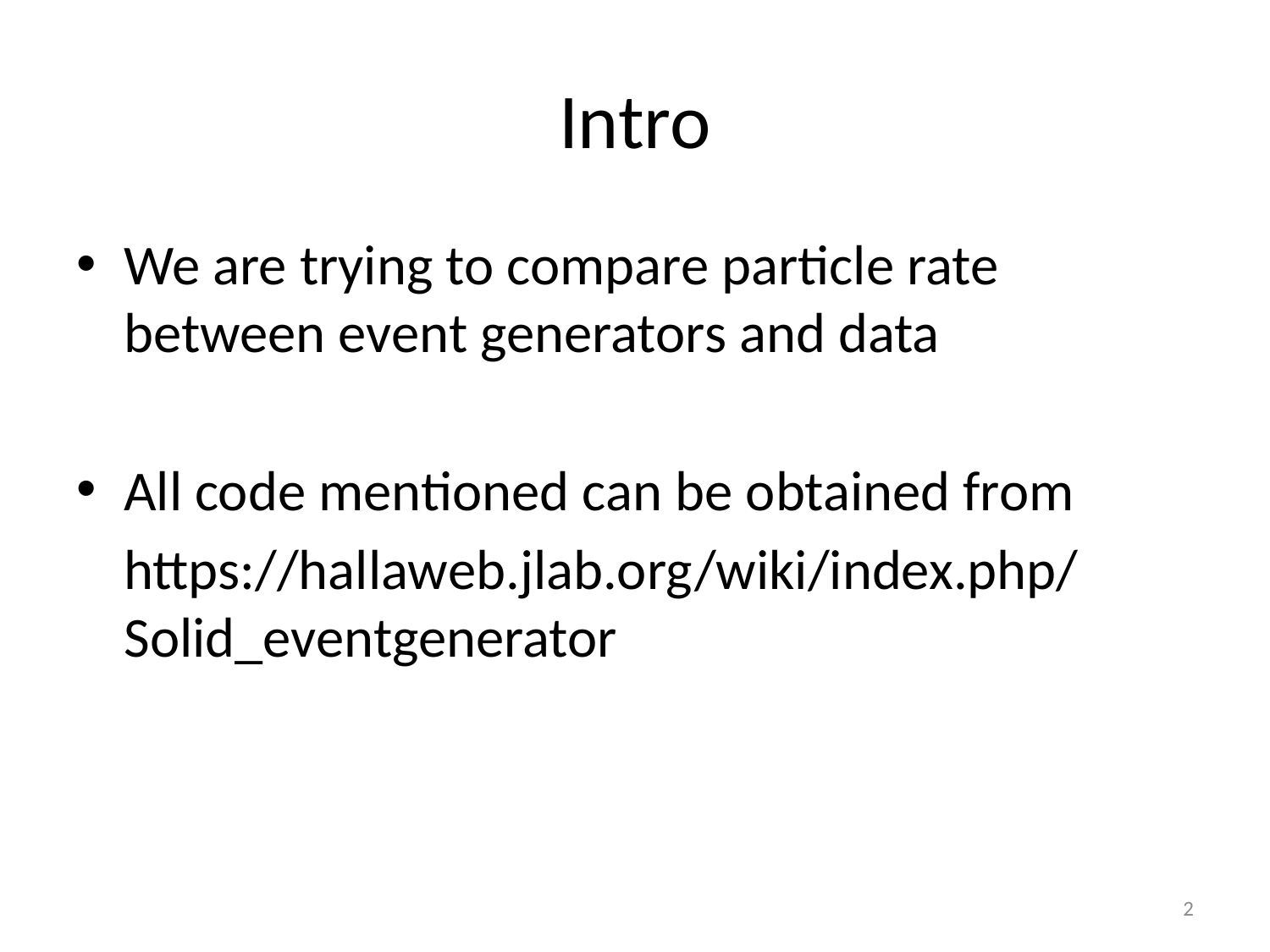

# Intro
We are trying to compare particle rate between event generators and data

All code mentioned can be obtained from
	https://hallaweb.jlab.org/wiki/index.php/Solid_eventgenerator
2